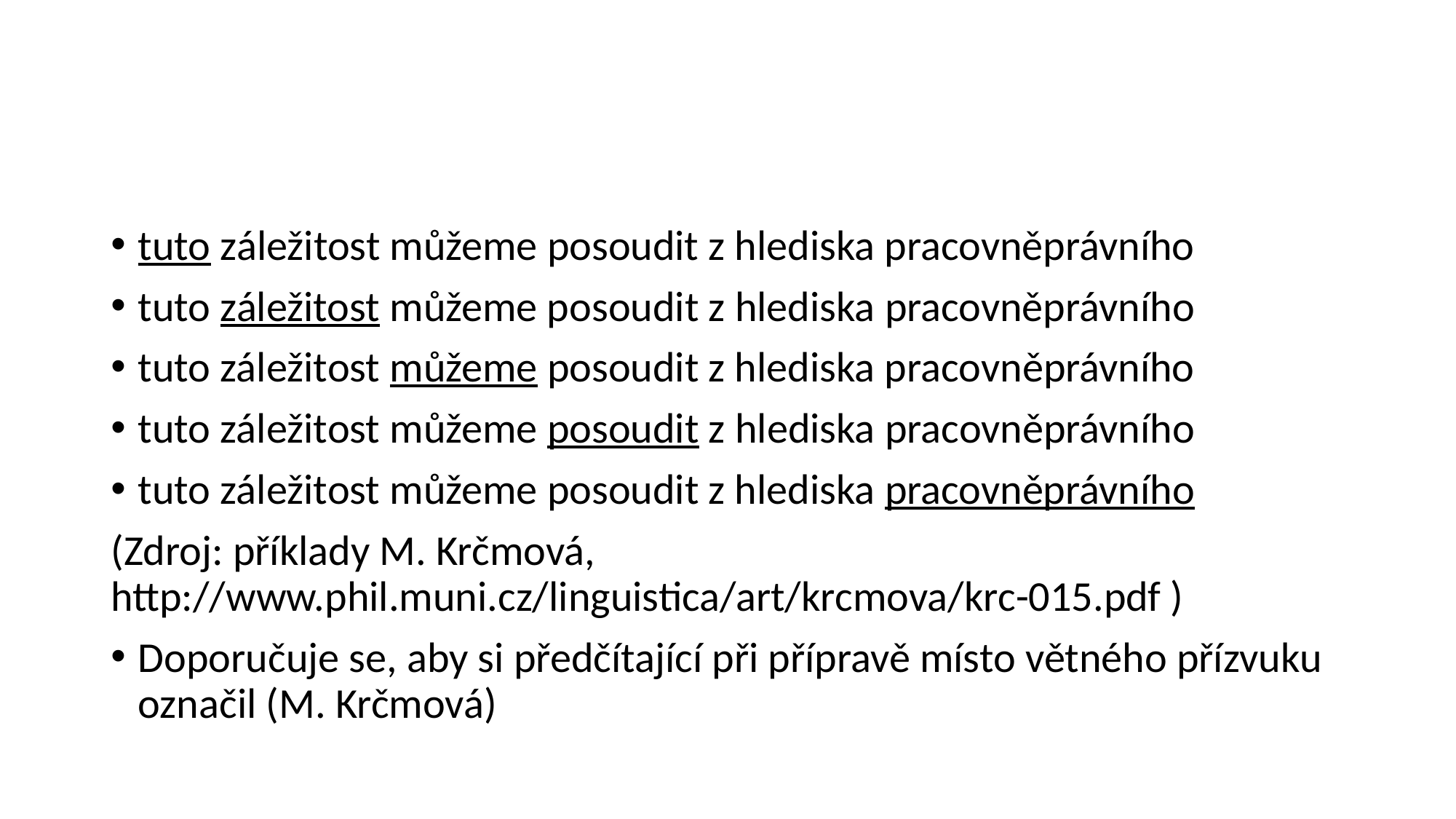

#
tuto záležitost můžeme posoudit z hlediska pracovněprávního
tuto záležitost můžeme posoudit z hlediska pracovněprávního
tuto záležitost můžeme posoudit z hlediska pracovněprávního
tuto záležitost můžeme posoudit z hlediska pracovněprávního
tuto záležitost můžeme posoudit z hlediska pracovněprávního
(Zdroj: příklady M. Krčmová, http://www.phil.muni.cz/linguistica/art/krcmova/krc-015.pdf )
Doporučuje se, aby si předčítající při přípravě místo větného přízvuku označil (M. Krčmová)